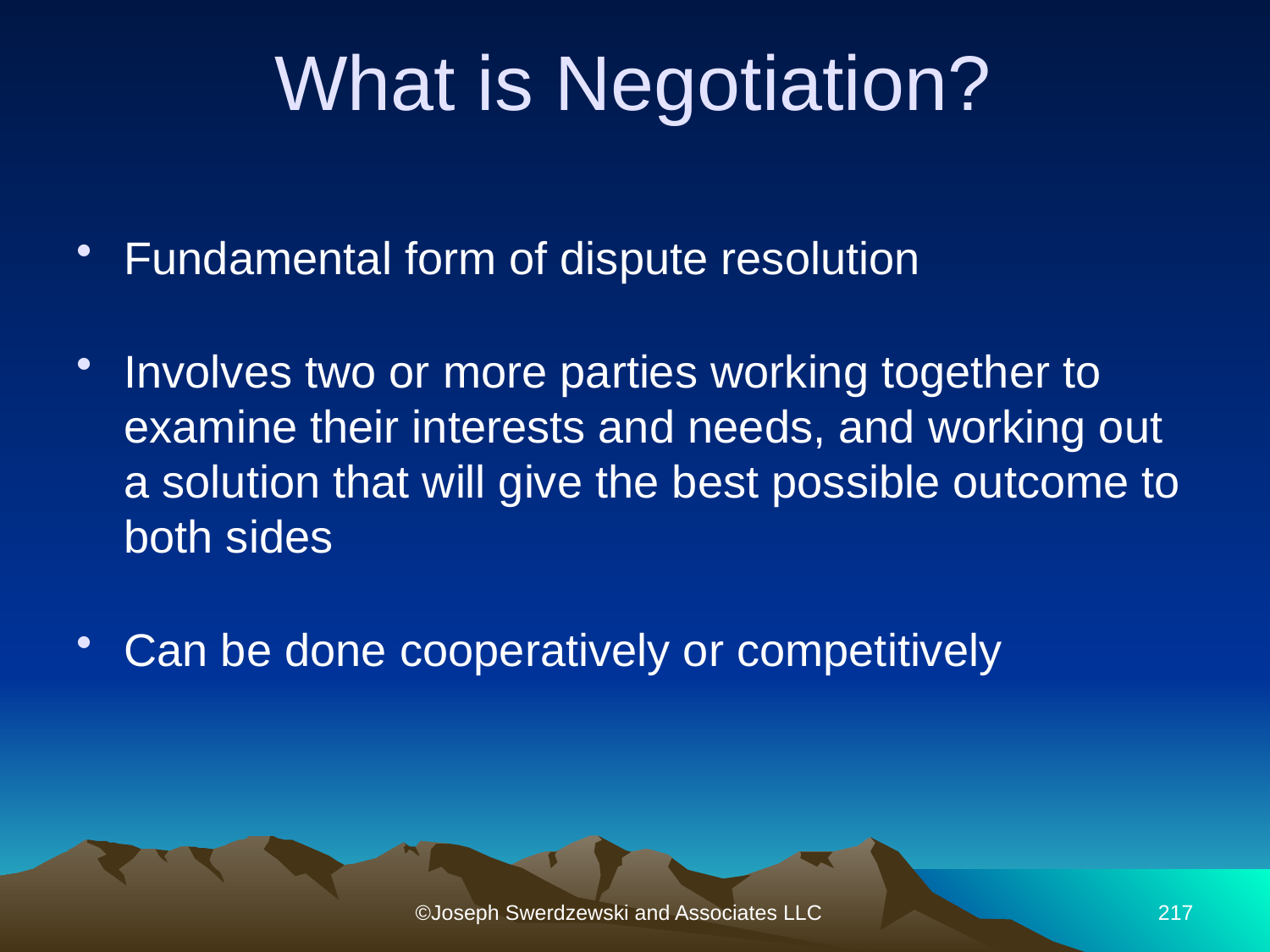

# What is Negotiation?
Fundamental form of dispute resolution

Involves two or more parties working together to examine their interests and needs, and working out a solution that will give the best possible outcome to both sides

Can be done cooperatively or competitively
©Joseph Swerdzewski and Associates LLC
217